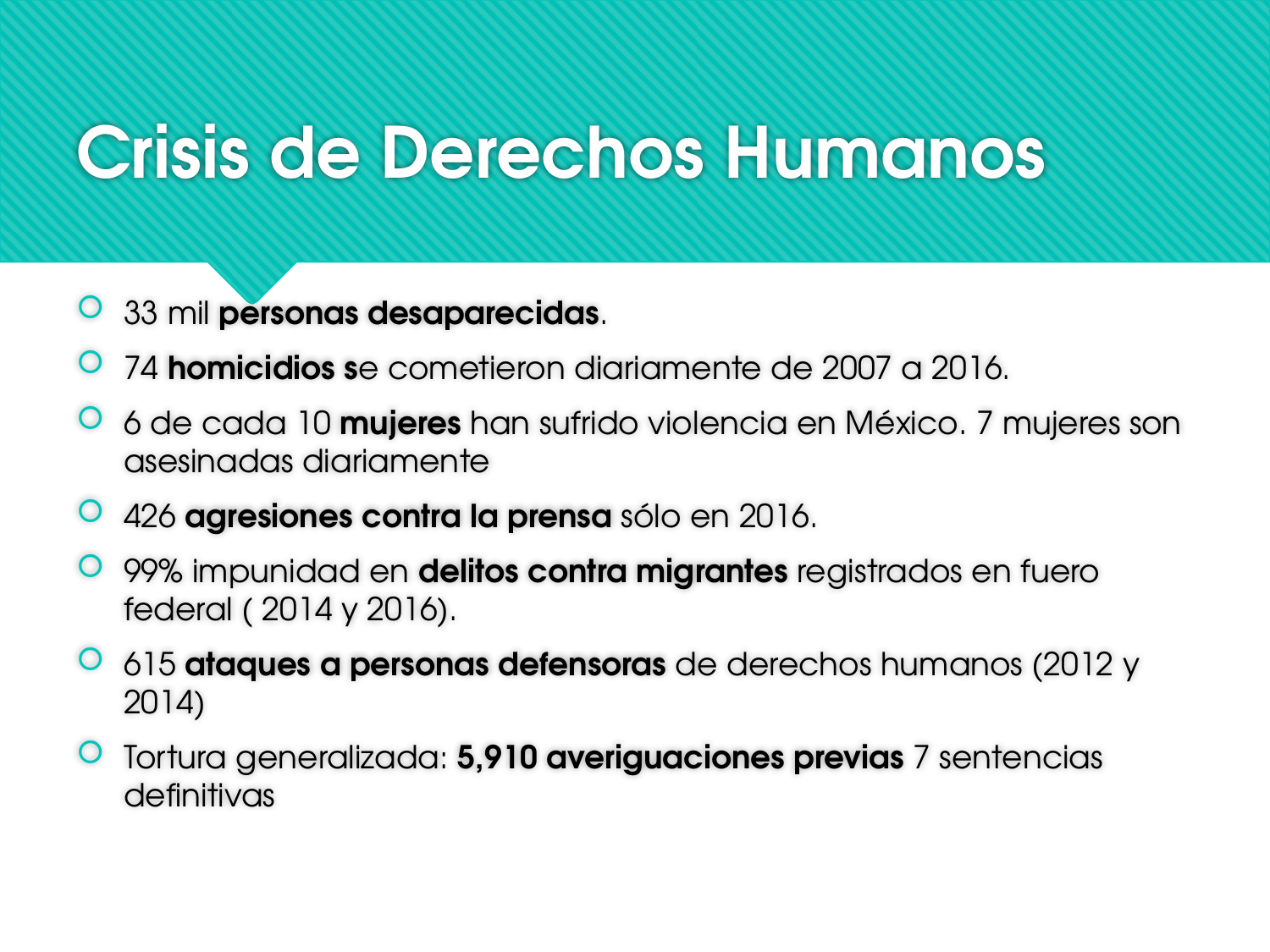

# Crisis de Derechos Humanos
33 mil personas desaparecidas.
74 homicidios se cometieron diariamente de 2007 a 2016.
6 de cada 10 mujeres han sufrido violencia en México. 7 mujeres son asesinadas diariamente
426 agresiones contra la prensa sólo en 2016.
99% impunidad en delitos contra migrantes registrados en fuero federal ( 2014 y 2016).
615 ataques a personas defensoras de derechos humanos (2012 y 2014)
Tortura generalizada: 5,910 averiguaciones previas 7 sentencias definitivas